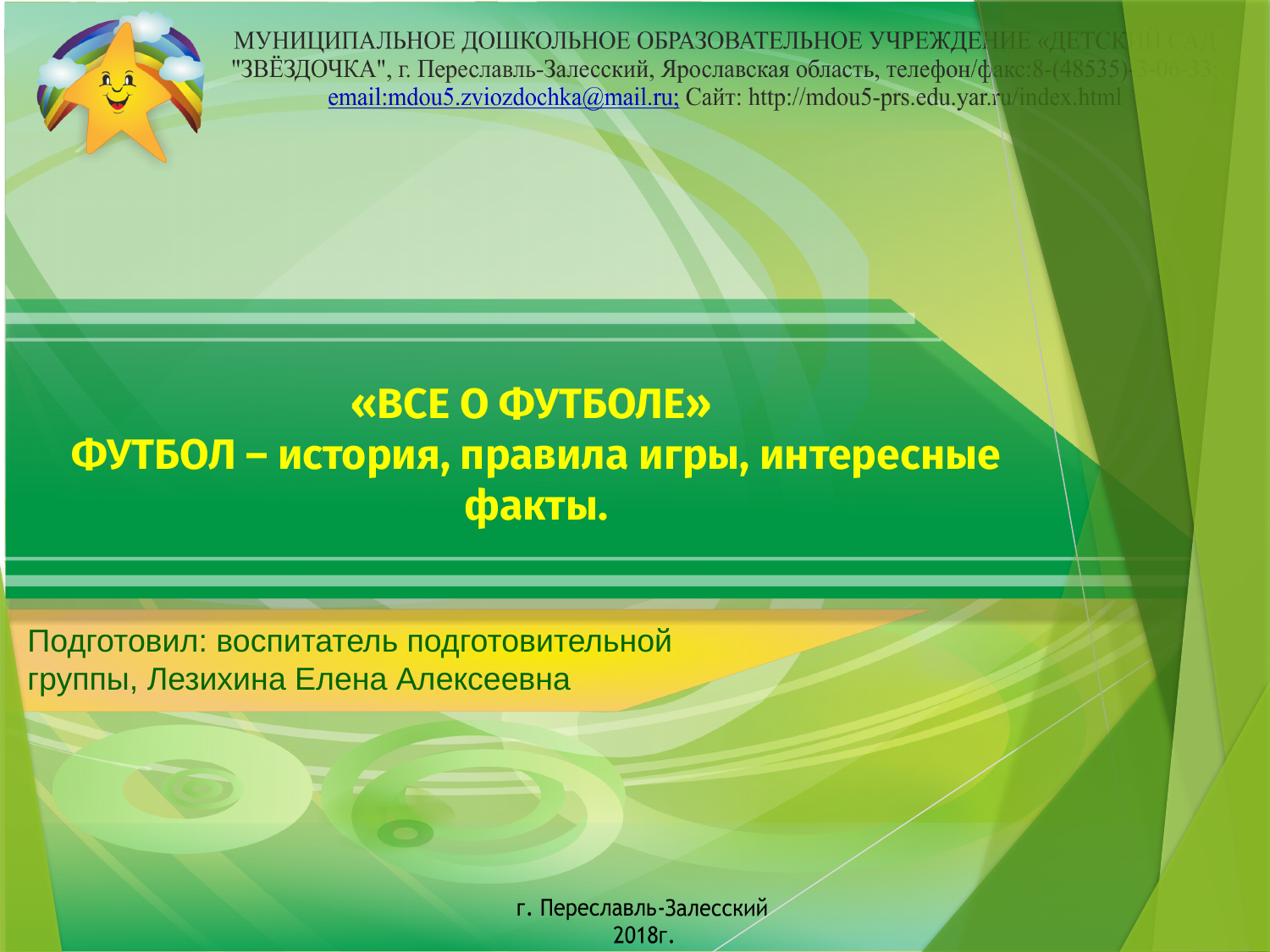

«ВСЕ О ФУТБОЛЕ»
ФУТБОЛ – история, правила игры, интересные факты.
Подготовил: воспитатель подготовительной группы, Лезихина Елена Алексеевна